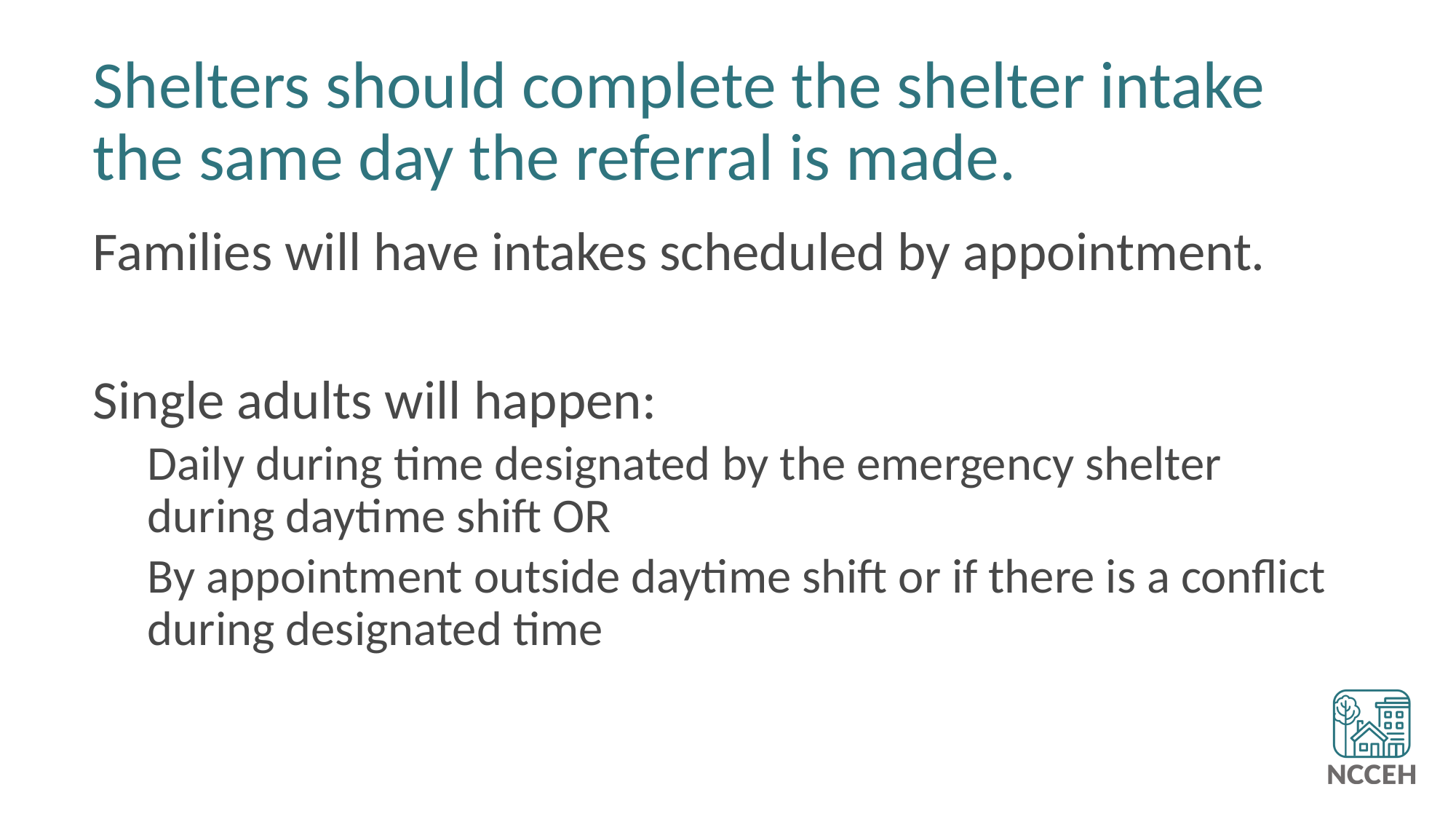

# Shelters should complete the shelter intake the same day the referral is made.
Families will have intakes scheduled by appointment.

Single adults will happen:
Daily during time designated by the emergency shelter during daytime shift OR
By appointment outside daytime shift or if there is a conflict during designated time